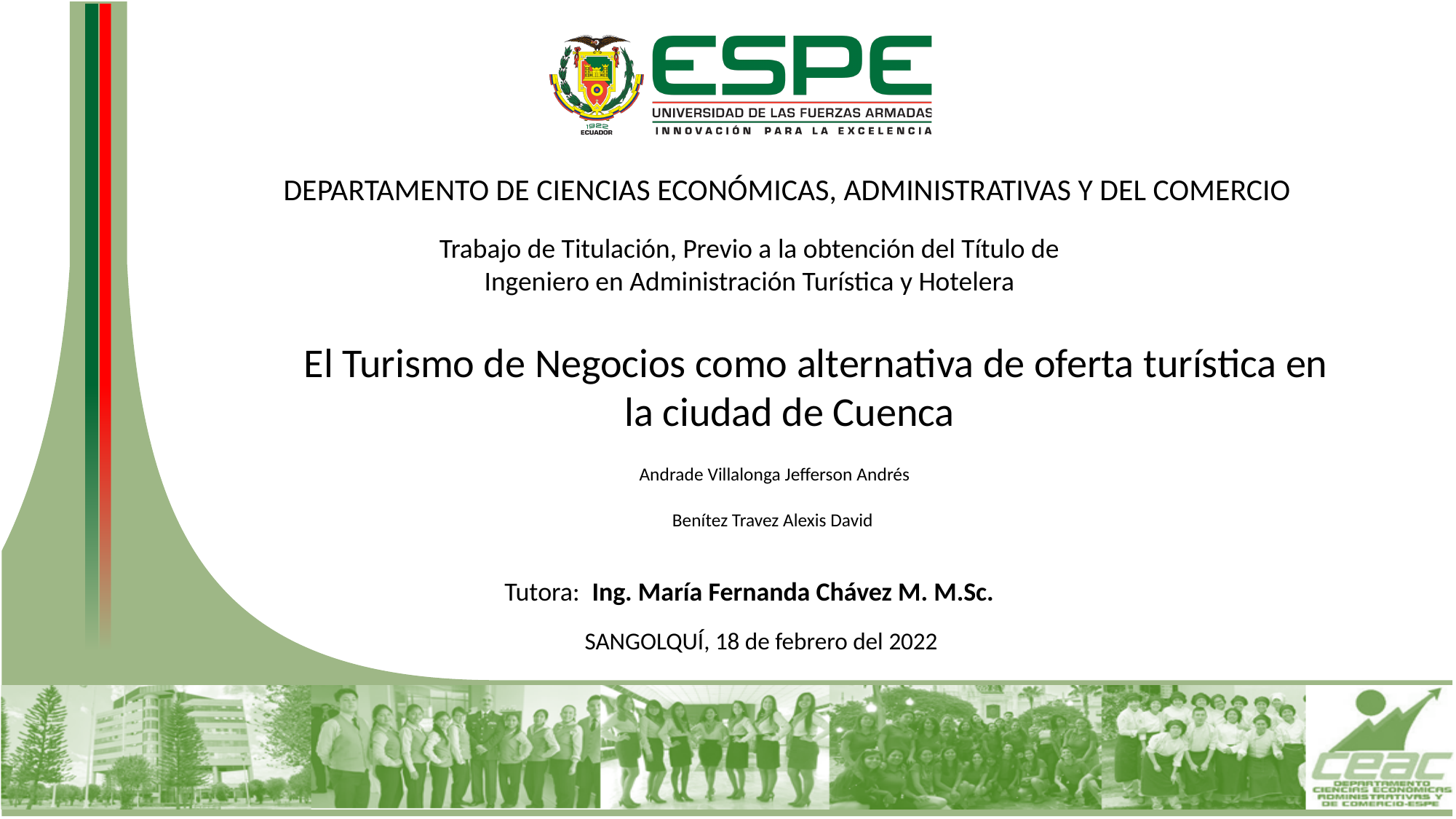

DEPARTAMENTO DE CIENCIAS ECONÓMICAS, ADMINISTRATIVAS Y DEL COMERCIO
Trabajo de Titulación, Previo a la obtención del Título de Ingeniero en Administración Turística y Hotelera
# El Turismo de Negocios como alternativa de oferta turística en la ciudad de Cuenca
Andrade Villalonga Jefferson Andrés
Benítez Travez Alexis David
Tutora:  Ing. María Fernanda Chávez M. M.Sc.
SANGOLQUÍ, 18 de febrero del 2022